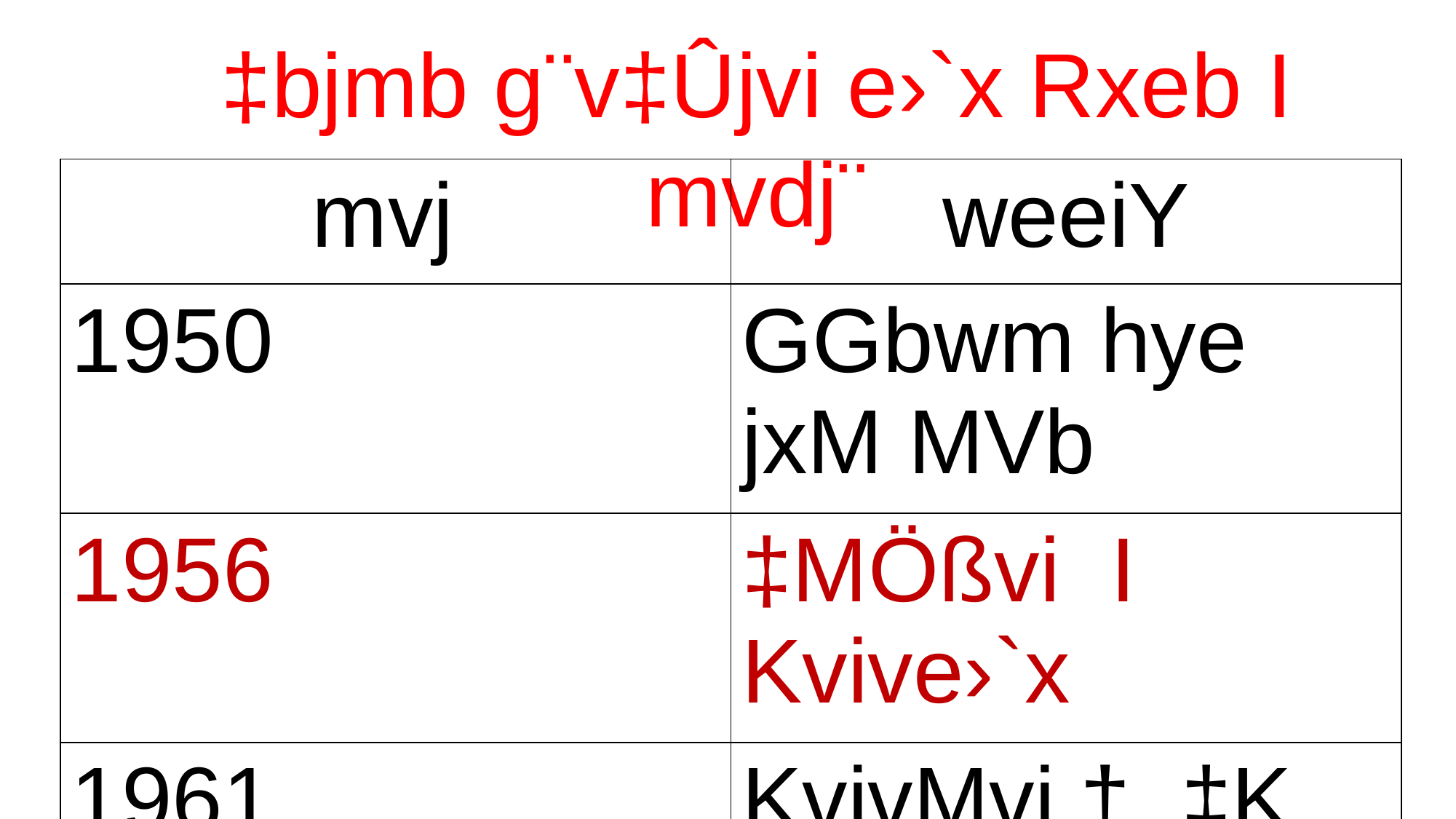

‡bjmb g¨v‡Ûjvi e›`x Rxeb I mvdj¨
| mvj | weeiY |
| --- | --- |
| 1950 | GGbwm hye jxM MVb |
| 1956 | ‡MÖßvi I Kvive›`x |
| 1961 | KvivMvi †\_‡K gyw³ |
| 1960-1962 | GGbwm cwiPvjbv |